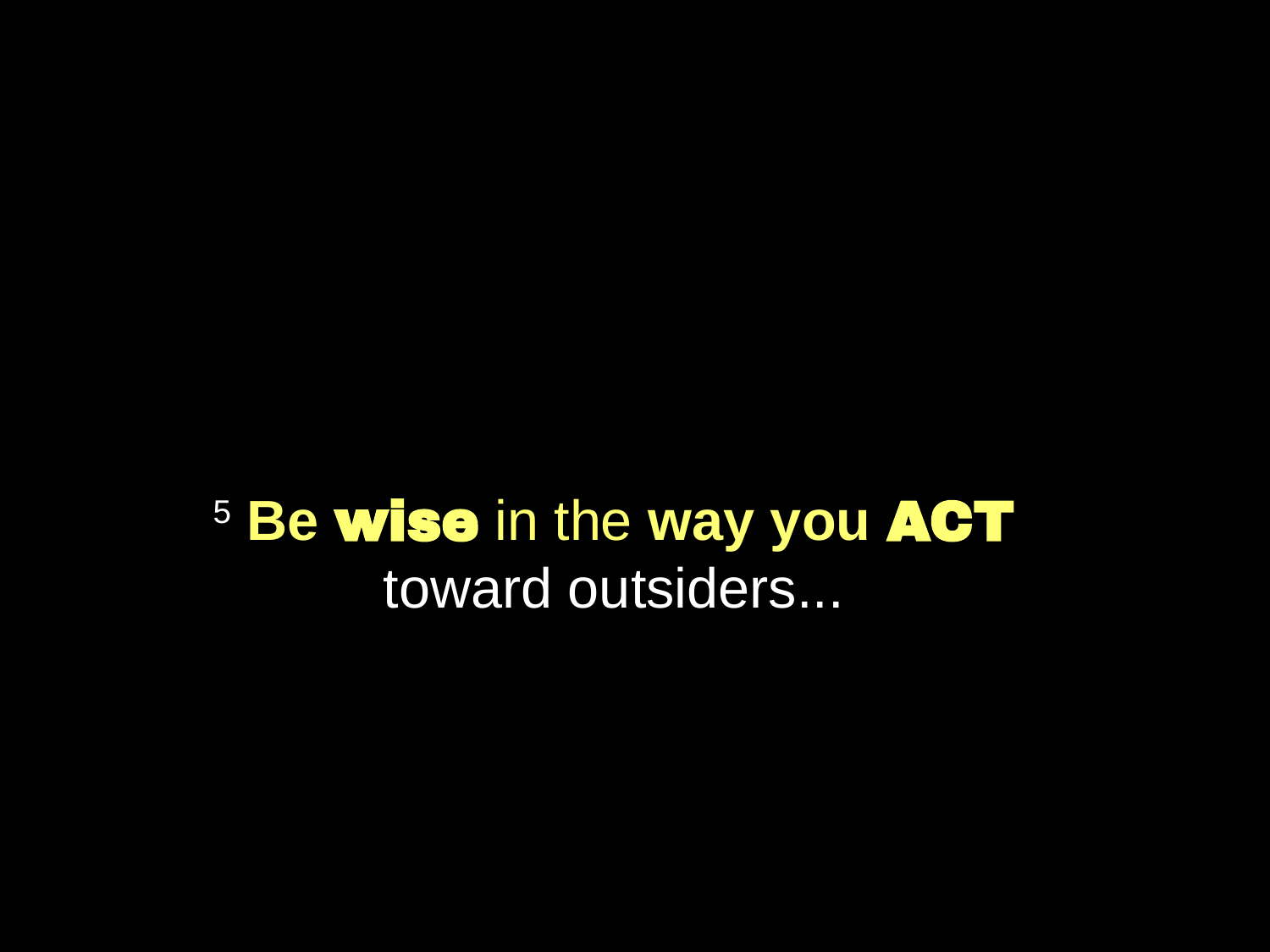

5 Be wise in the way you ACT toward outsiders...